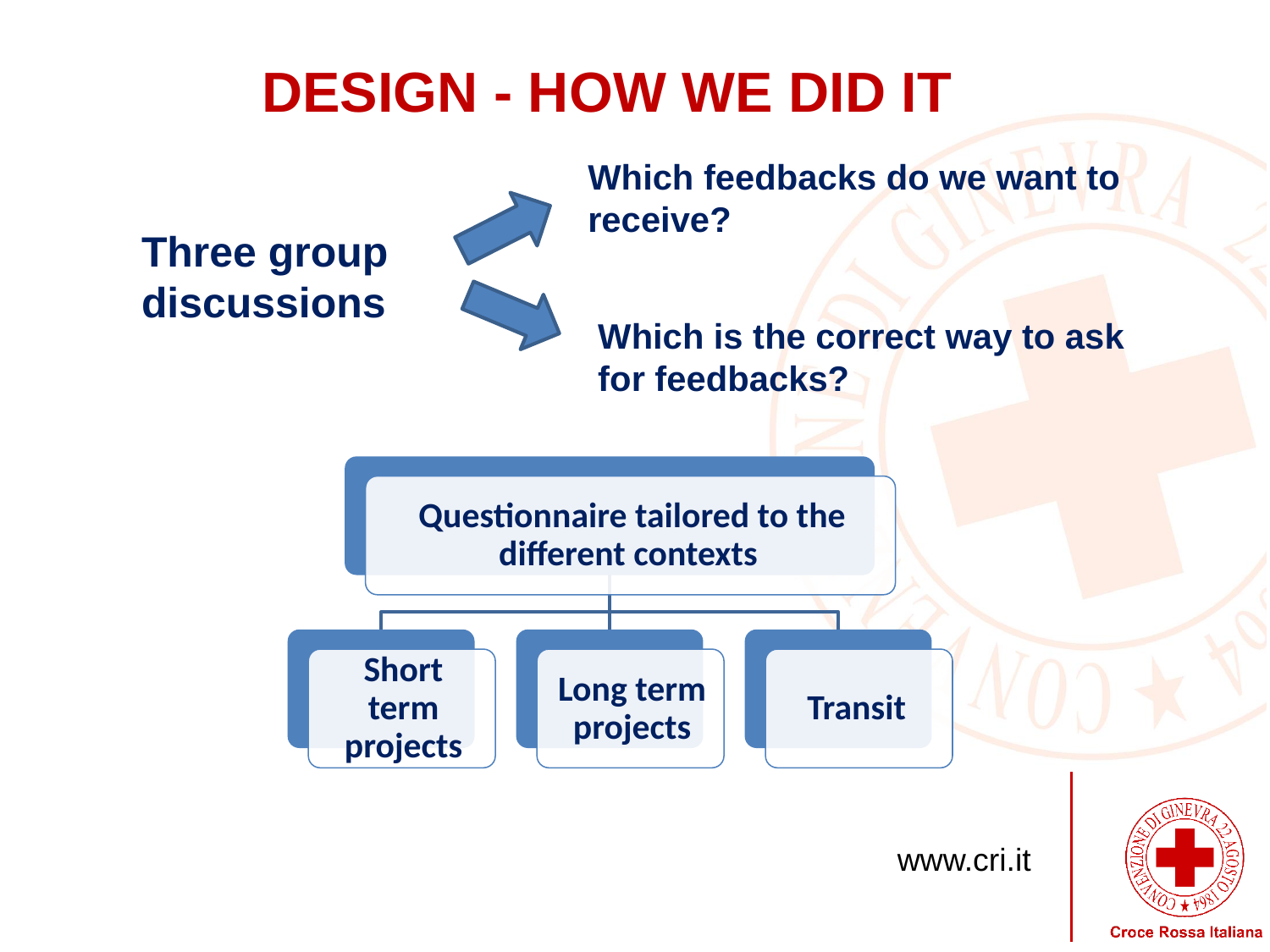

# DESIGN - HoW we did it
Which feedbacks do we want to receive?

Three group discussions

Which is the correct way to ask for feedbacks?
Questionnaire tailored to the different contexts
Short term projects
Long term projects
Transit